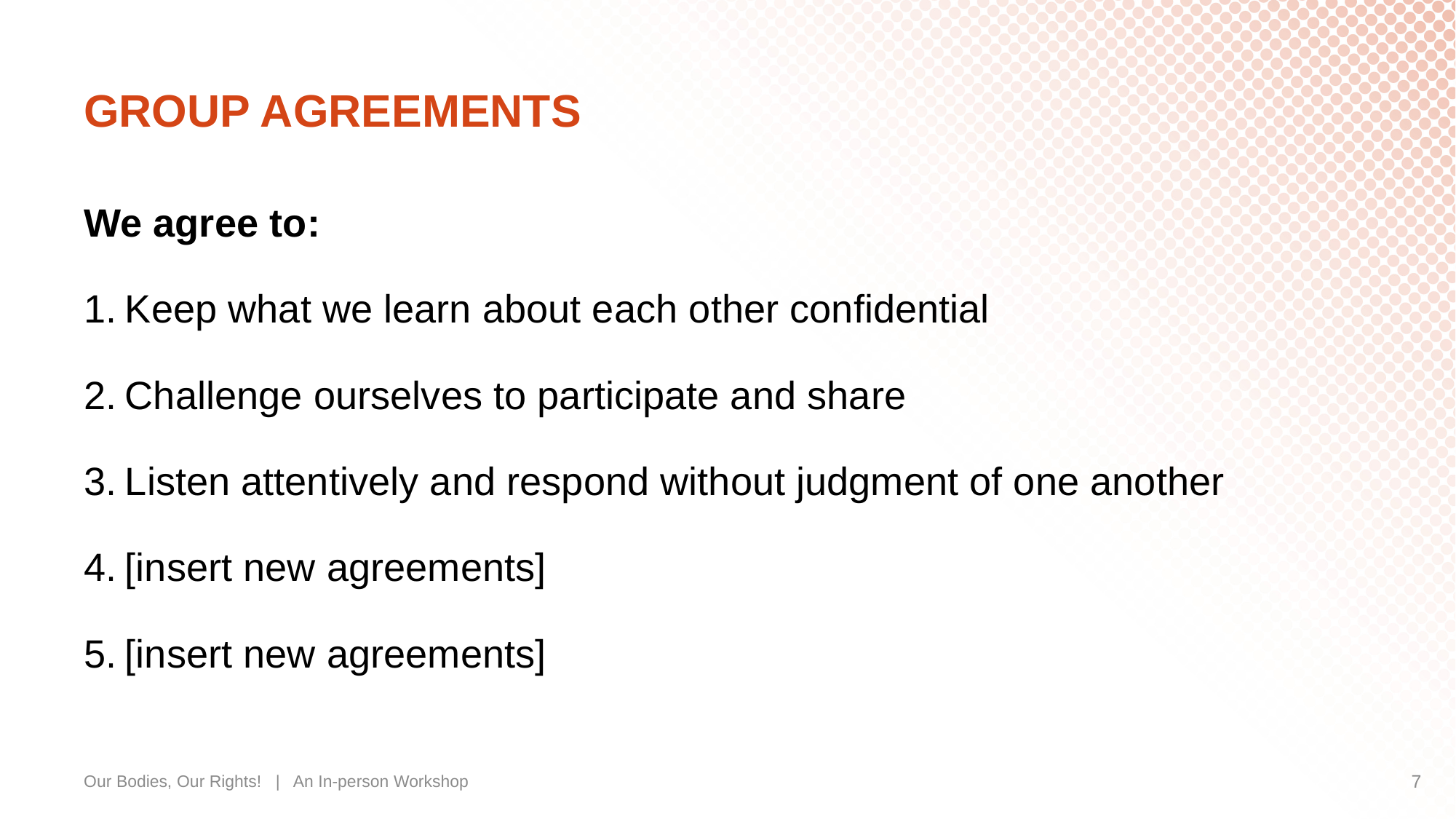

# GROUP AGREEMENTS
We agree to:
Keep what we learn about each other confidential
Challenge ourselves to participate and share
Listen attentively and respond without judgment of one another
[insert new agreements]
[insert new agreements]

Our Bodies, Our Rights!   |   An In-person Workshop
7